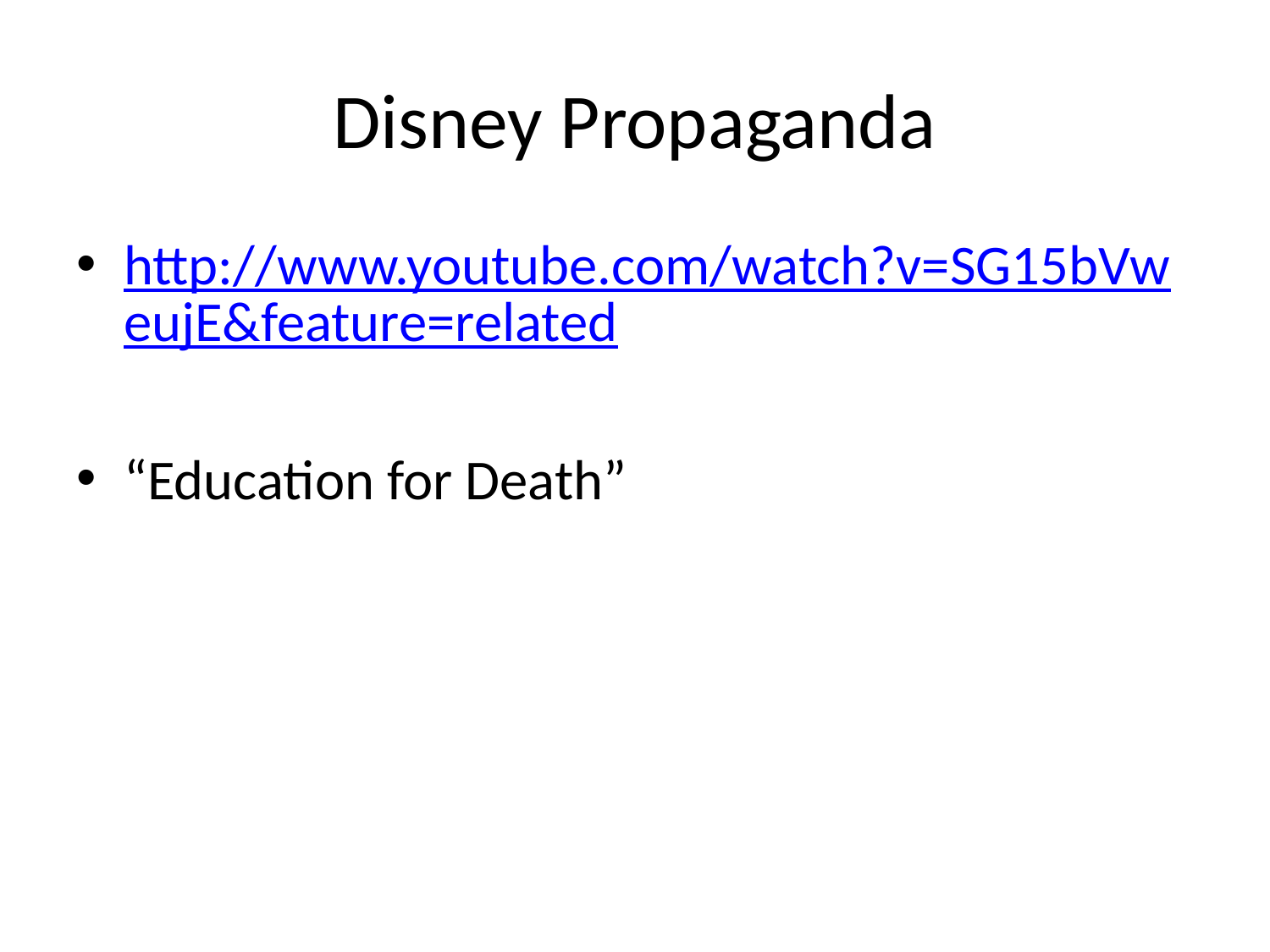

# Disney Propaganda
http://www.youtube.com/watch?v=SG15bVweujE&feature=related

“Education for Death”